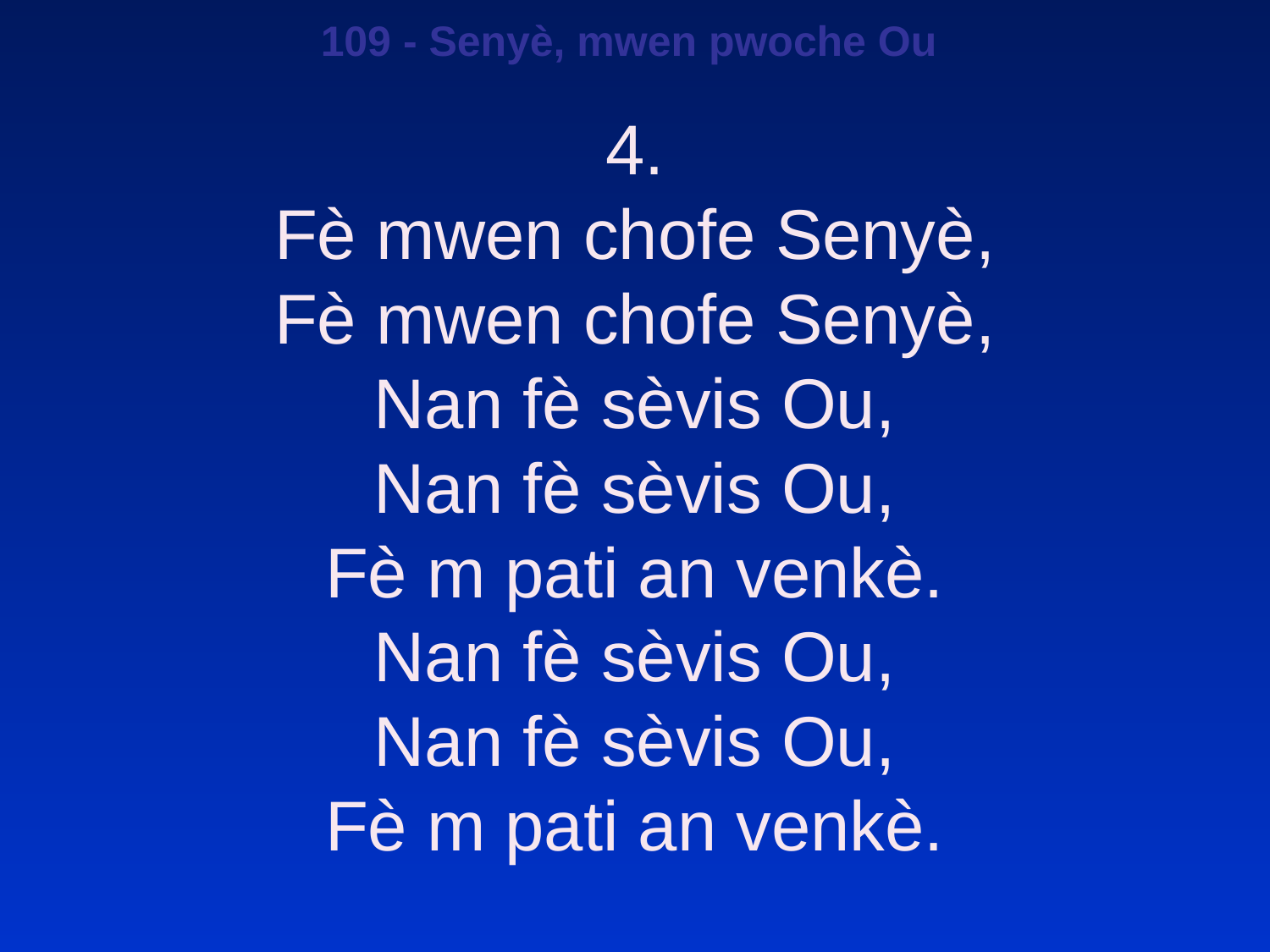

109 - Senyè, mwen pwoche Ou
4.
Fè mwen chofe Senyè,
Fè mwen chofe Senyè,
Nan fè sèvis Ou,
Nan fè sèvis Ou,
Fè m pati an venkè.
Nan fè sèvis Ou,
Nan fè sèvis Ou,
Fè m pati an venkè.